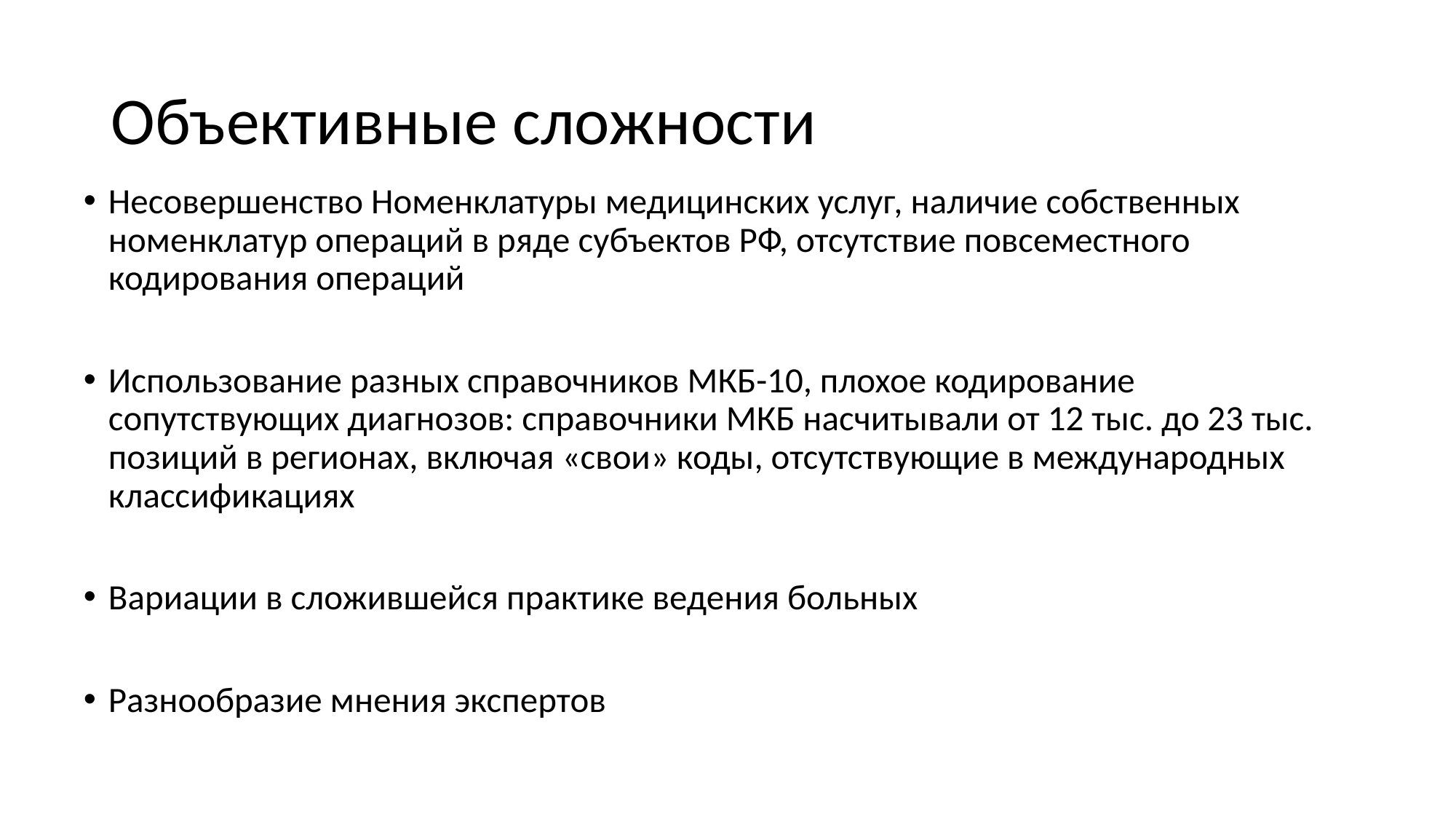

# Объективные сложности
Несовершенство Номенклатуры медицинских услуг, наличие собственных номенклатур операций в ряде субъектов РФ, отсутствие повсеместного кодирования операций

Использование разных справочников МКБ-10, плохое кодирование сопутствующих диагнозов: справочники МКБ насчитывали от 12 тыс. до 23 тыс. позиций в регионах, включая «свои» коды, отсутствующие в международных классификациях

Вариации в сложившейся практике ведения больных

Разнообразие мнения экспертов